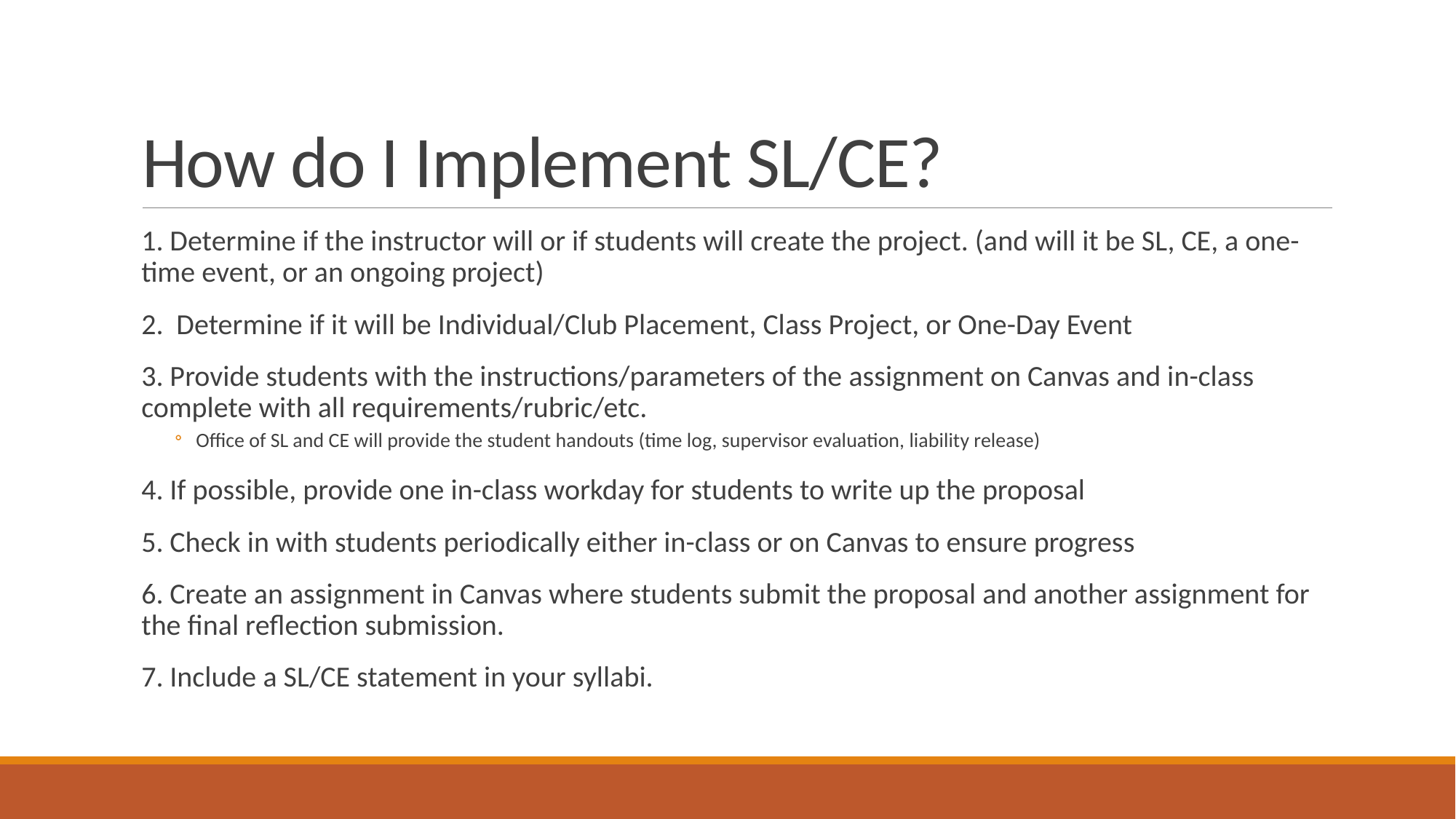

# How do I Implement SL/CE?
1. Determine if the instructor will or if students will create the project. (and will it be SL, CE, a one-time event, or an ongoing project)
2.  Determine if it will be Individual/Club Placement, Class Project, or One-Day Event
3. Provide students with the instructions/parameters of the assignment on Canvas and in-class complete with all requirements/rubric/etc.
Office of SL and CE will provide the student handouts (time log, supervisor evaluation, liability release)
4. If possible, provide one in-class workday for students to write up the proposal
5. Check in with students periodically either in-class or on Canvas to ensure progress
6. Create an assignment in Canvas where students submit the proposal and another assignment for the final reflection submission.
7. Include a SL/CE statement in your syllabi.